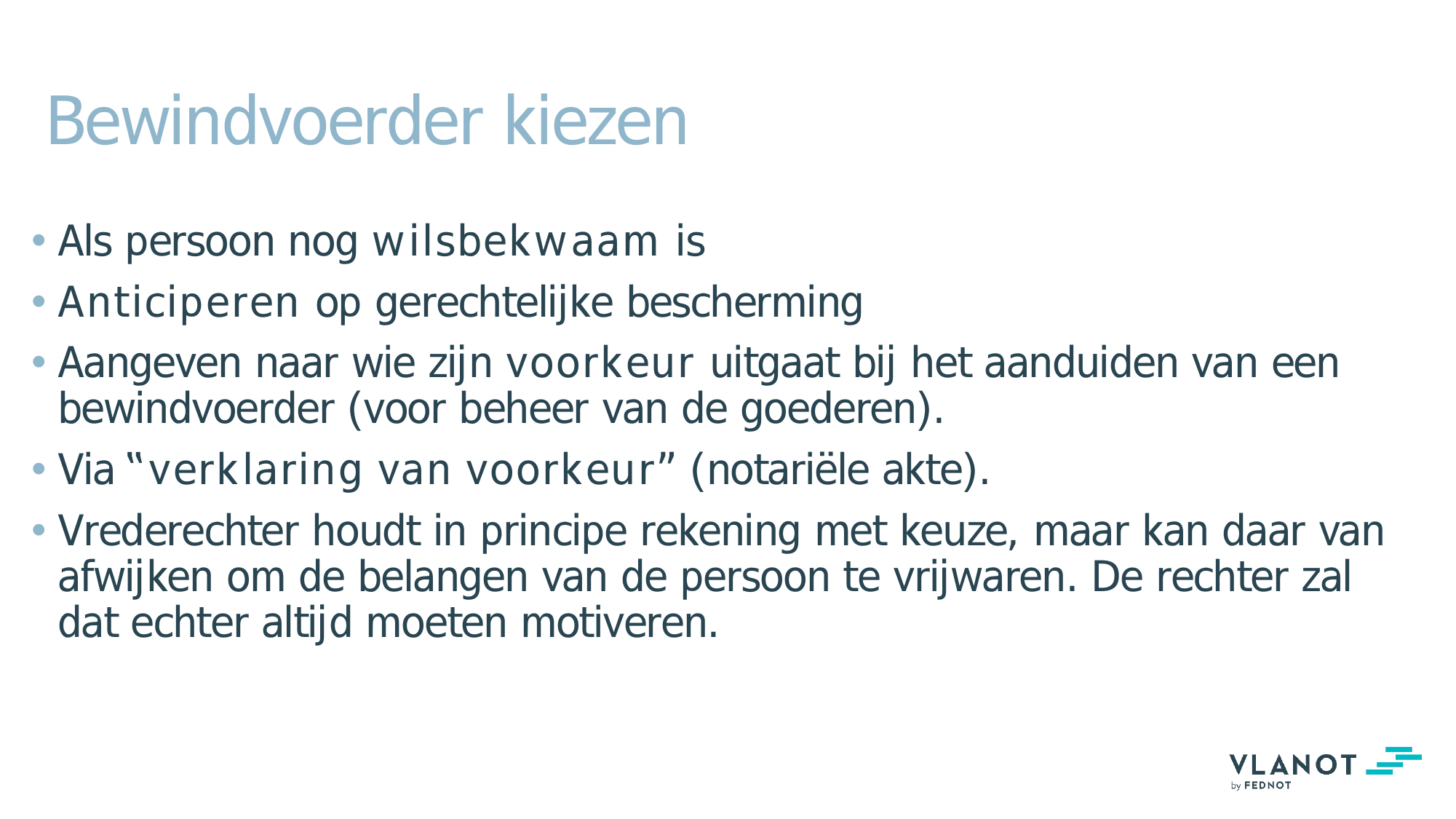

# Bewindvoerder kiezen
Als persoon nog wilsbekwaam is
Anticiperen op gerechtelijke bescherming
Aangeven naar wie zijn voorkeur uitgaat bij het aanduiden van een bewindvoerder (voor beheer van de goederen).
Via “verklaring van voorkeur” (notariële akte).
Vrederechter houdt in principe rekening met keuze, maar kan daar van afwijken om de belangen van de persoon te vrijwaren. De rechter zal dat echter altijd moeten motiveren.